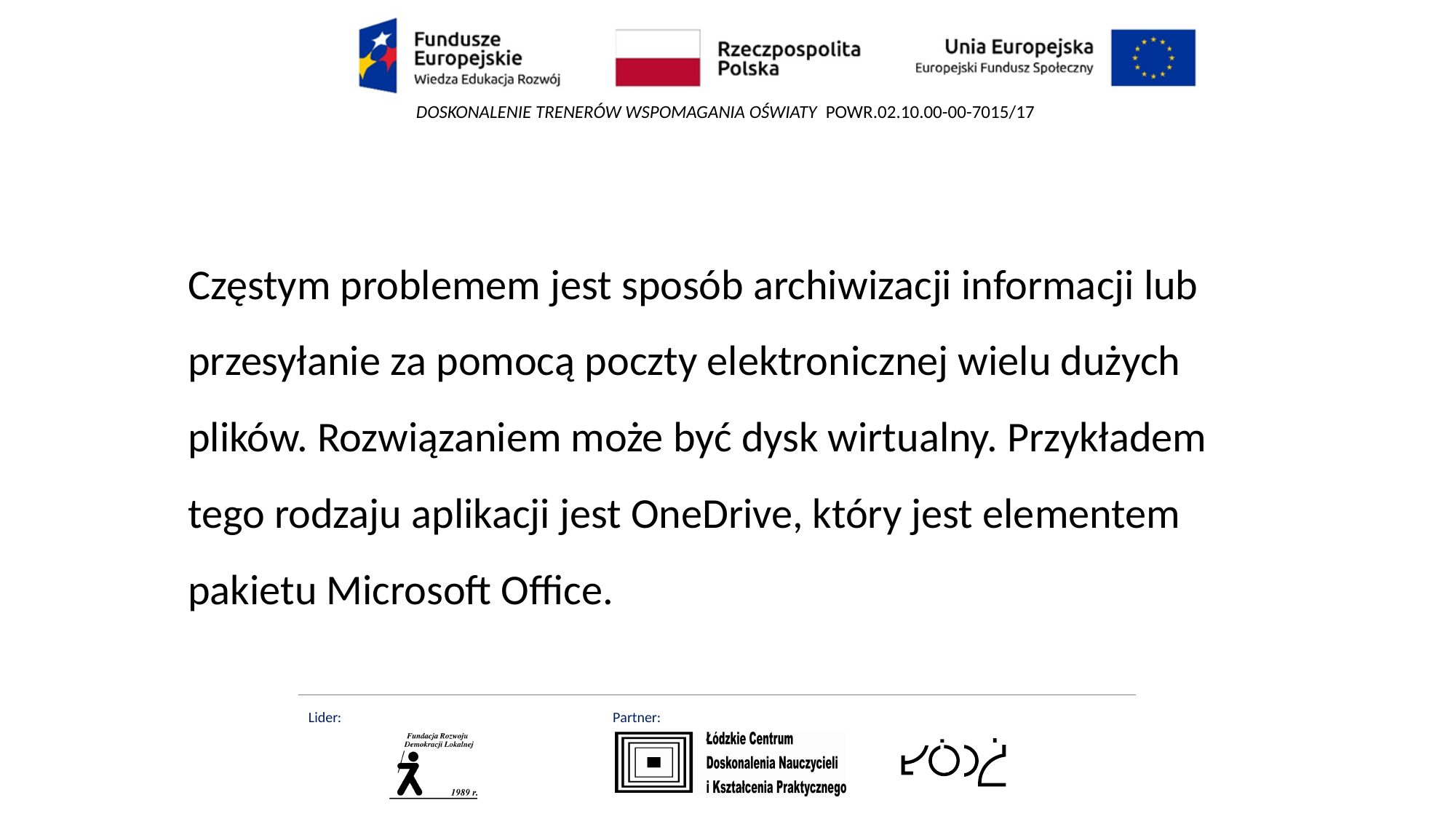

Częstym problemem jest sposób archiwizacji informacji lub przesyłanie za pomocą poczty elektronicznej wielu dużych plików. Rozwiązaniem może być dysk wirtualny. Przykładem tego rodzaju aplikacji jest OneDrive, który jest elementem pakietu Microsoft Office.